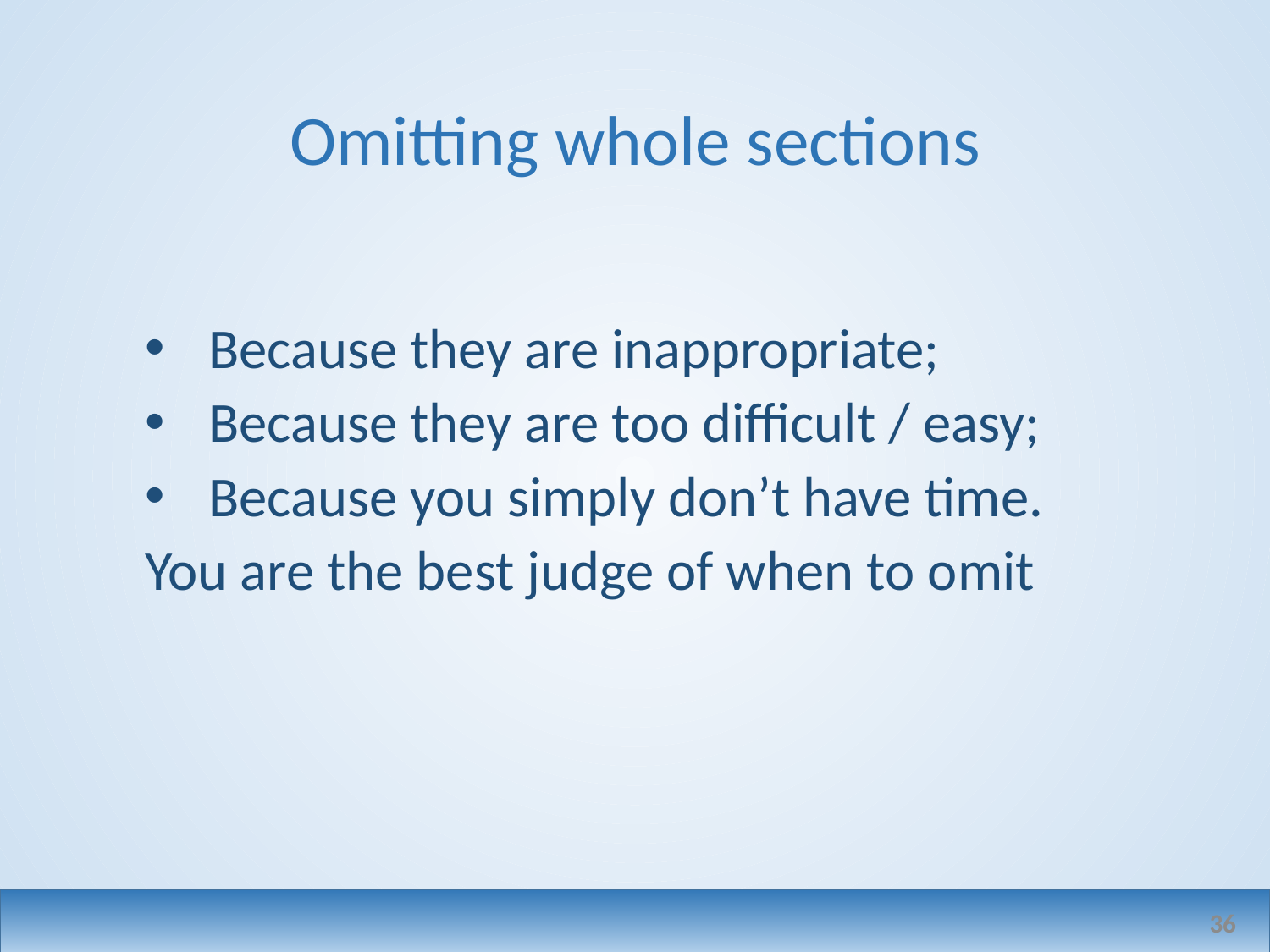

# Omitting whole sections
Because they are inappropriate;
Because they are too difficult / easy;
Because you simply don’t have time.
You are the best judge of when to omit
36